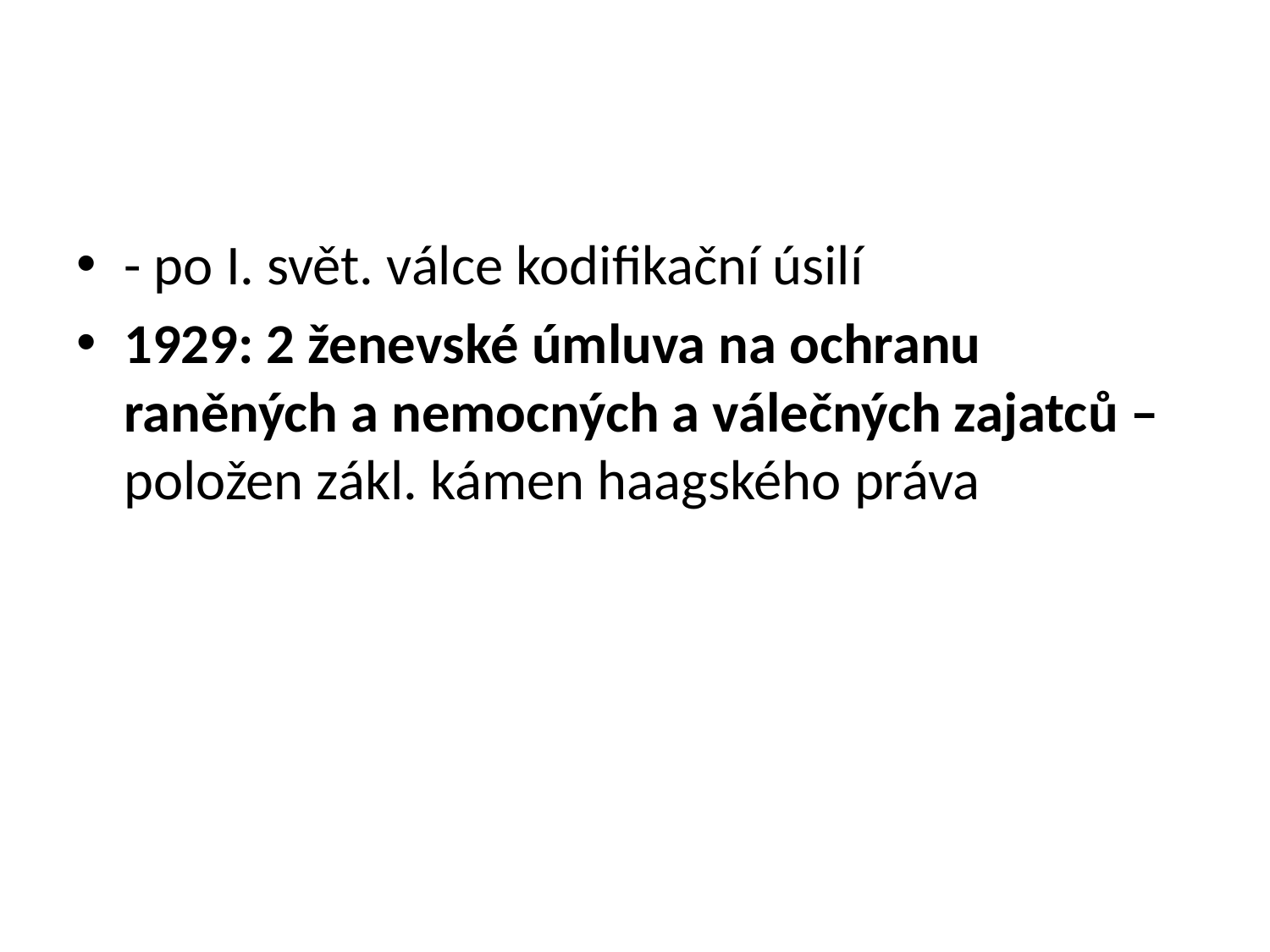

#
- po I. svět. válce kodifikační úsilí
1929: 2 ženevské úmluva na ochranu raněných a nemocných a válečných zajatců – položen zákl. kámen haagského práva